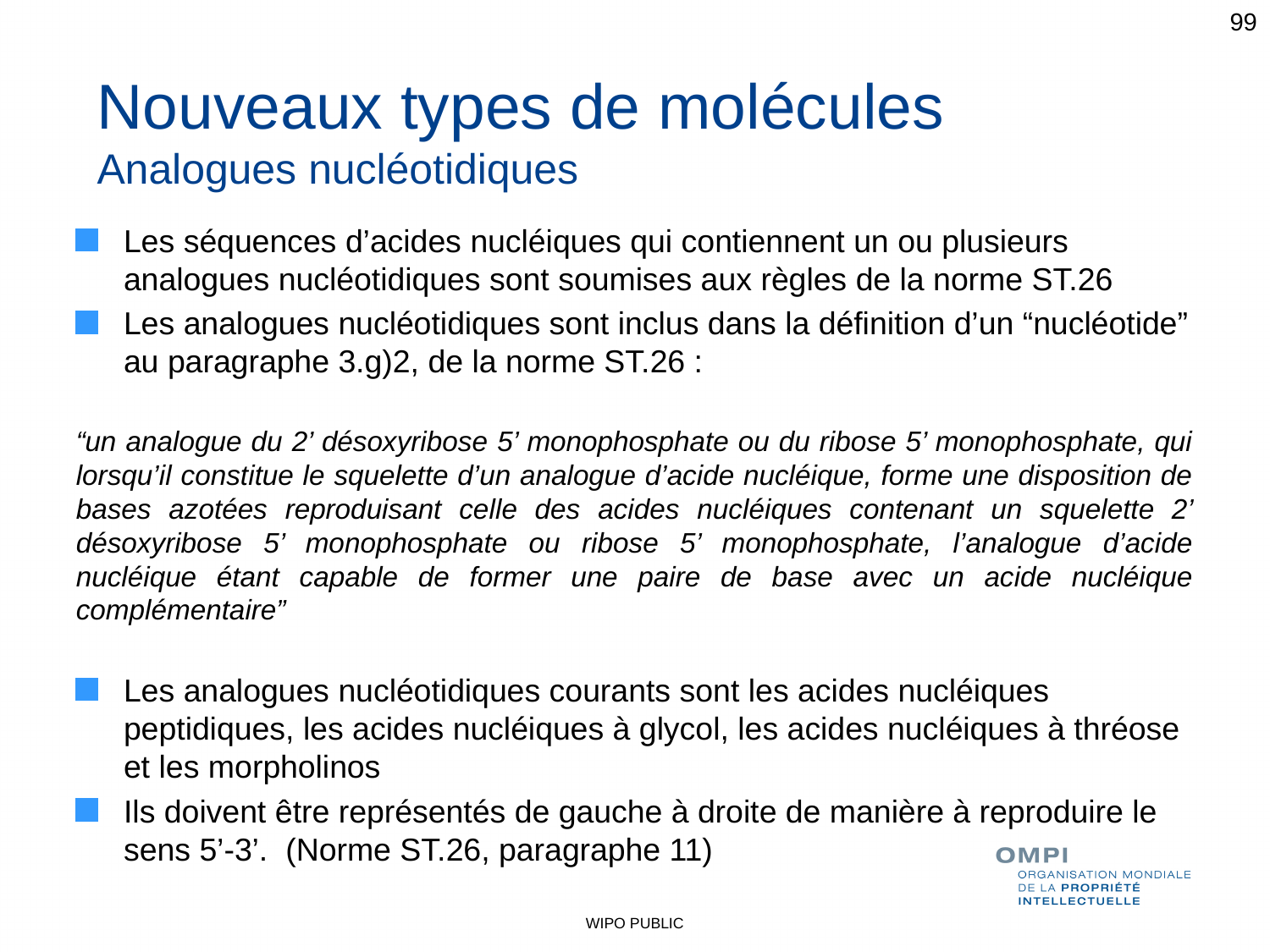

99
Nouveaux types de molécules
Analogues nucléotidiques
Les séquences d’acides nucléiques qui contiennent un ou plusieurs analogues nucléotidiques sont soumises aux règles de la norme ST.26
Les analogues nucléotidiques sont inclus dans la définition d’un “nucléotide” au paragraphe 3.g)2, de la norme ST.26 :

“un analogue du 2’ désoxyribose 5’ monophosphate ou du ribose 5’ monophosphate, qui lorsqu’il constitue le squelette d’un analogue d’acide nucléique, forme une disposition de bases azotées reproduisant celle des acides nucléiques contenant un squelette 2’ désoxyribose 5’ monophosphate ou ribose 5’ monophosphate, l’analogue d’acide nucléique étant capable de former une paire de base avec un acide nucléique complémentaire”

Les analogues nucléotidiques courants sont les acides nucléiques peptidiques, les acides nucléiques à glycol, les acides nucléiques à thréose et les morpholinos
Ils doivent être représentés de gauche à droite de manière à reproduire le sens 5’-3’.  (Norme ST.26, paragraphe 11)